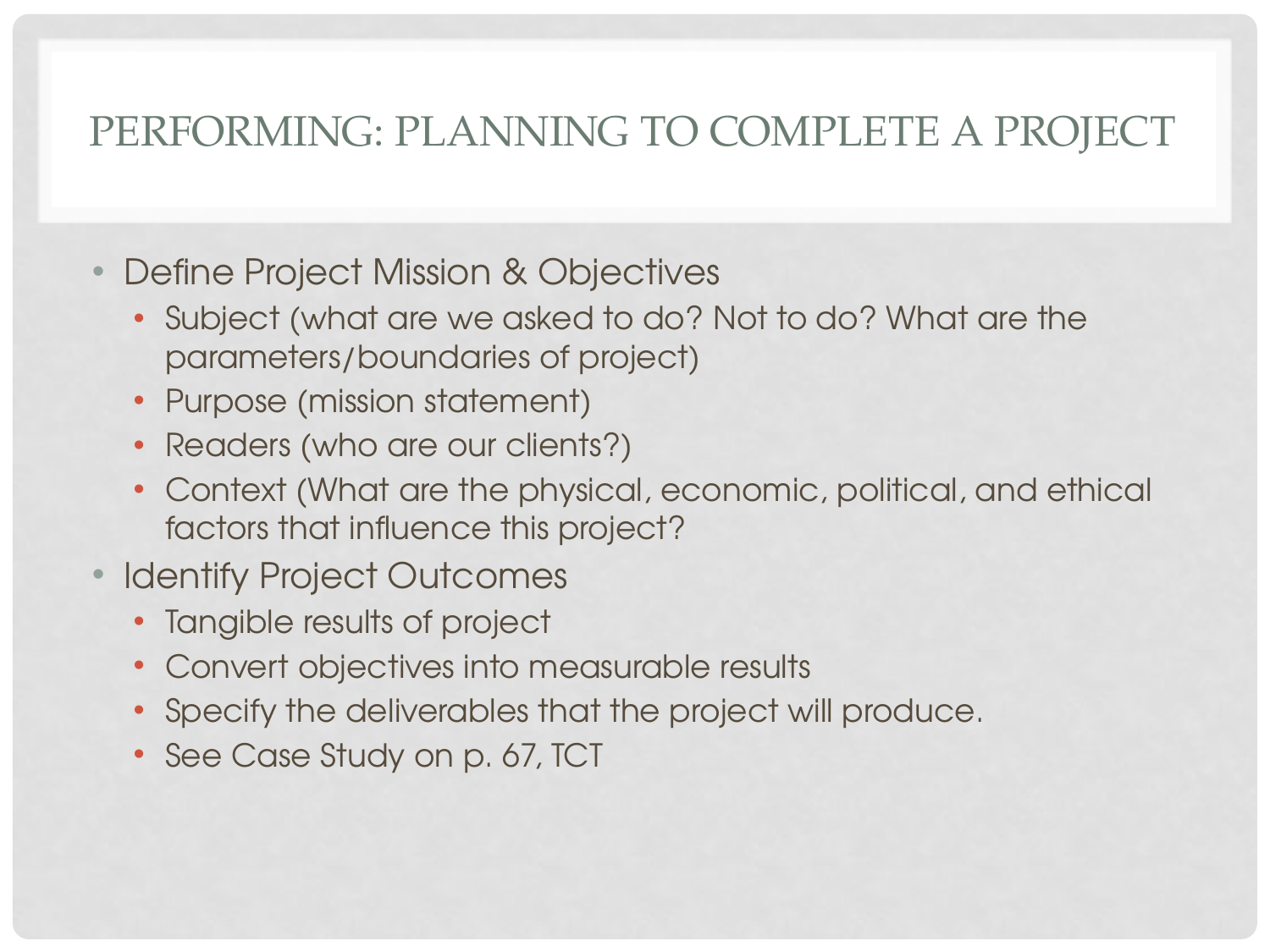

# Performing: Planning to Complete a Project
Define Project Mission & Objectives
Subject (what are we asked to do? Not to do? What are the parameters/boundaries of project)
Purpose (mission statement)
Readers (who are our clients?)
Context (What are the physical, economic, political, and ethical factors that influence this project?
Identify Project Outcomes
Tangible results of project
Convert objectives into measurable results
Specify the deliverables that the project will produce.
See Case Study on p. 67, TCT